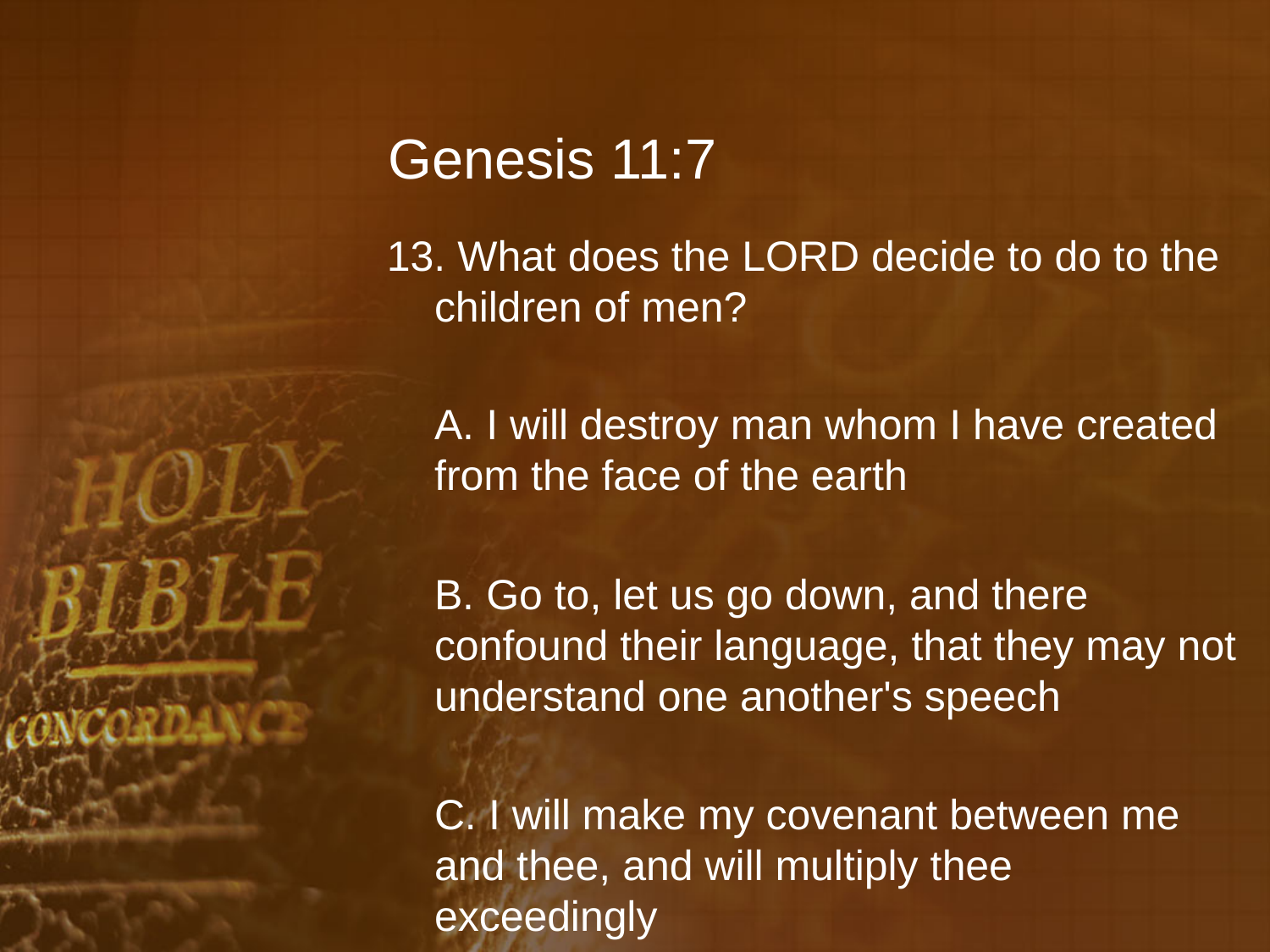

# Genesis 11:7
13. What does the LORD decide to do to the children of men?

	A. I will destroy man whom I have created from the face of the earth

	B. Go to, let us go down, and there confound their language, that they may not understand one another's speech

	C. I will make my covenant between me and thee, and will multiply thee exceedingly